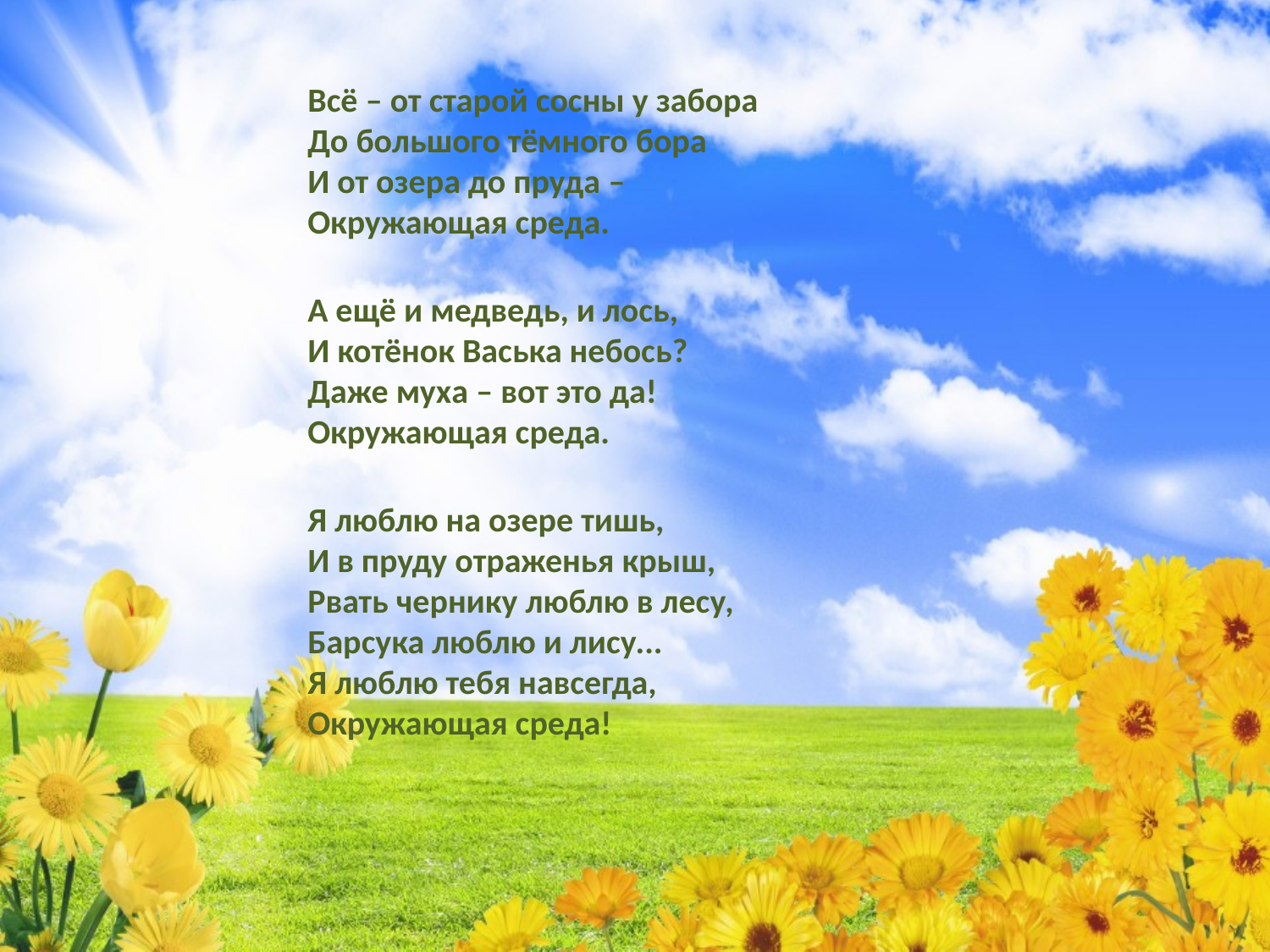

Всё – от старой сосны у забора
До большого тёмного бора
И от озера до пруда –
Окружающая среда.
А ещё и медведь, и лось,
И котёнок Васька небось?
Даже муха – вот это да! 
Окружающая среда.
Я люблю на озере тишь,
И в пруду отраженья крыш,
Рвать чернику люблю в лесу,
Барсука люблю и лису...
Я люблю тебя навсегда,
Окружающая среда!

#